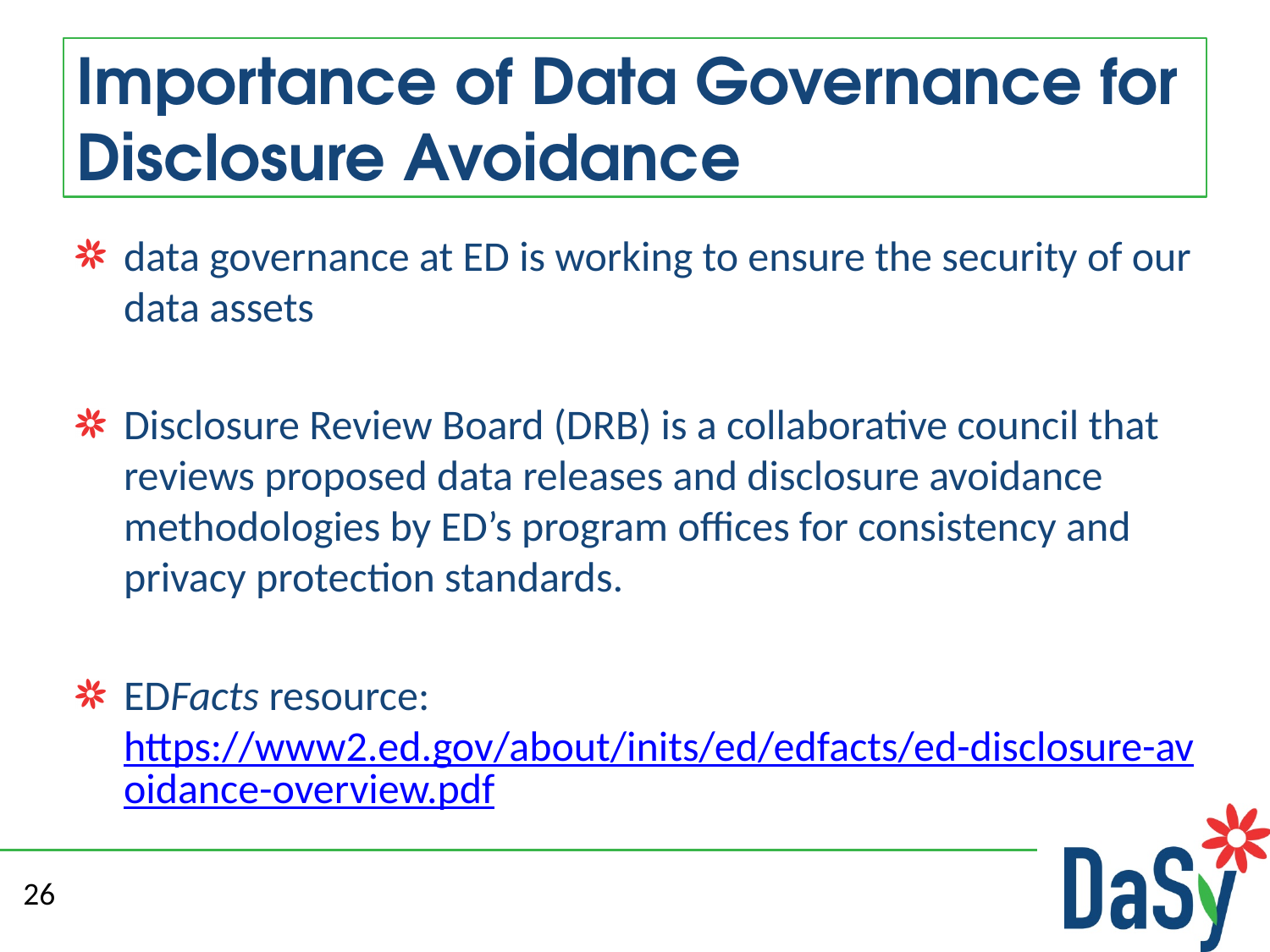

# Importance of Data Governance for Disclosure Avoidance
data governance at ED is working to ensure the security of our data assets

Disclosure Review Board (DRB) is a collaborative council that reviews proposed data releases and disclosure avoidance methodologies by ED’s program offices for consistency and privacy protection standards.

EDFacts resource: https://www2.ed.gov/about/inits/ed/edfacts/ed-disclosure-avoidance-overview.pdf